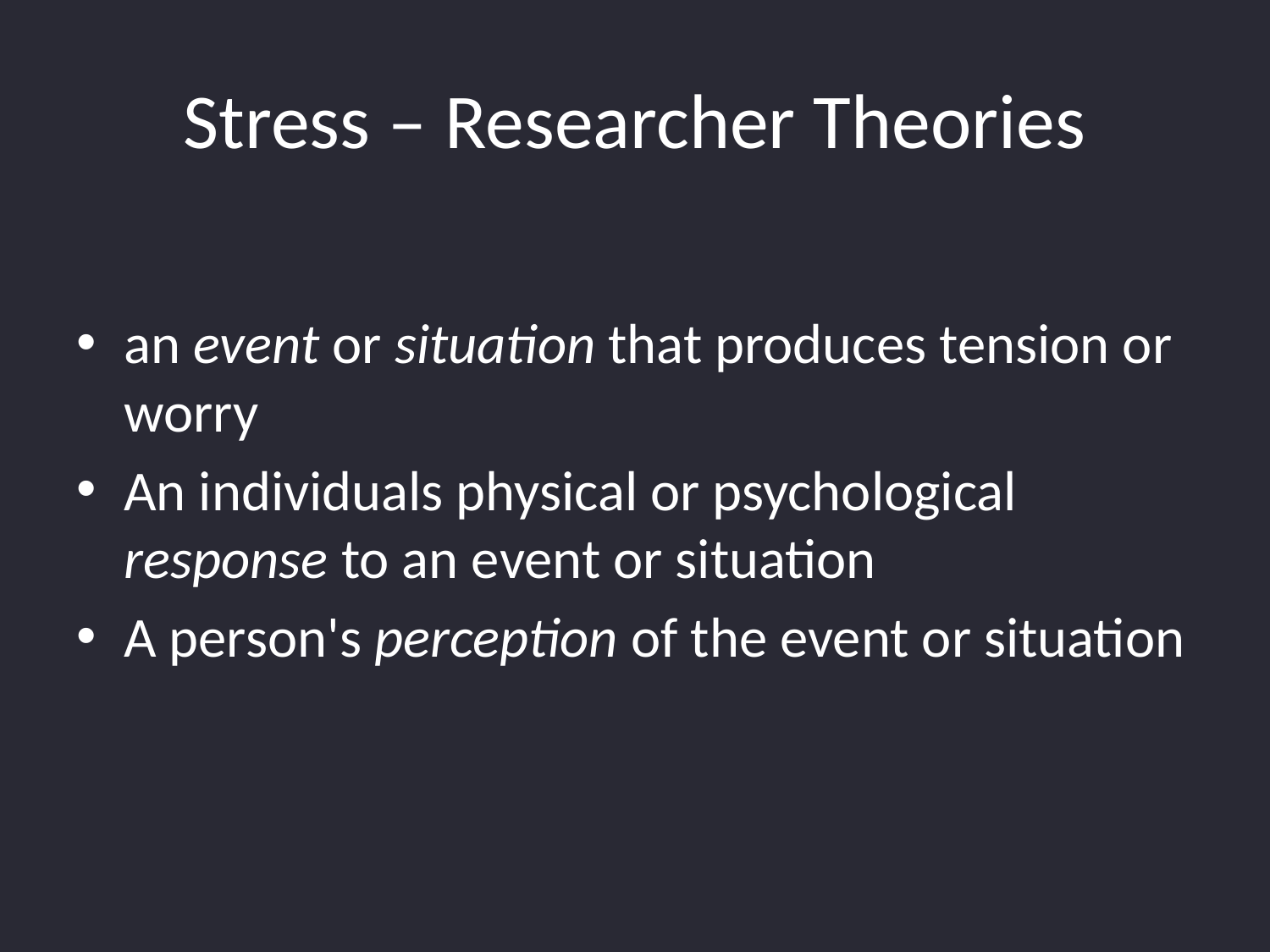

# Stress – Researcher Theories

an event or situation that produces tension or worry
An individuals physical or psychological response to an event or situation
A person's perception of the event or situation